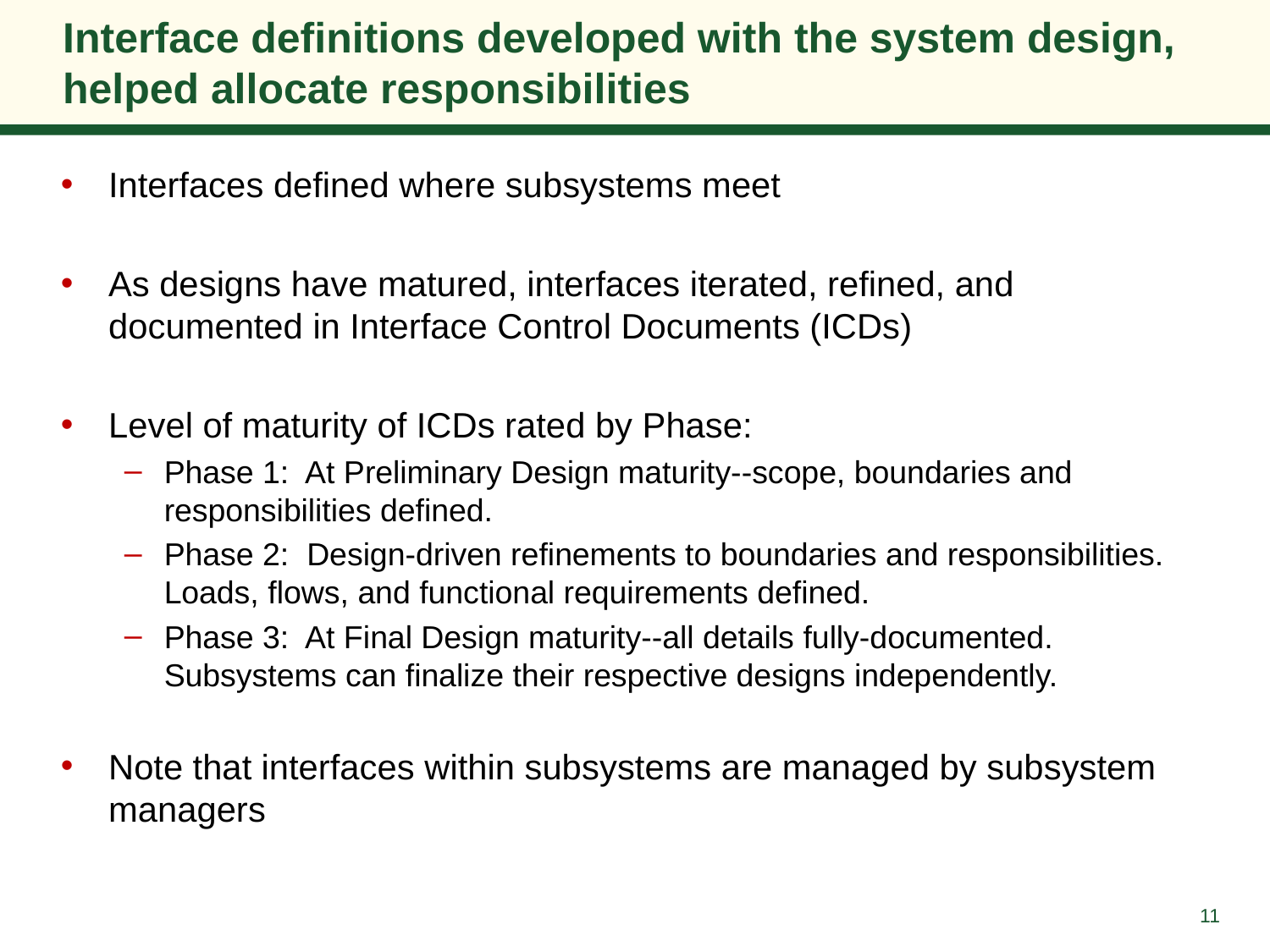

# Interface definitions developed with the system design, helped allocate responsibilities
Interfaces defined where subsystems meet

As designs have matured, interfaces iterated, refined, and documented in Interface Control Documents (ICDs)

Level of maturity of ICDs rated by Phase:
Phase 1:  At Preliminary Design maturity--scope, boundaries and responsibilities defined.
Phase 2:  Design-driven refinements to boundaries and responsibilities.  Loads, flows, and functional requirements defined.
Phase 3:  At Final Design maturity--all details fully-documented.  Subsystems can finalize their respective designs independently.

Note that interfaces within subsystems are managed by subsystem managers
11